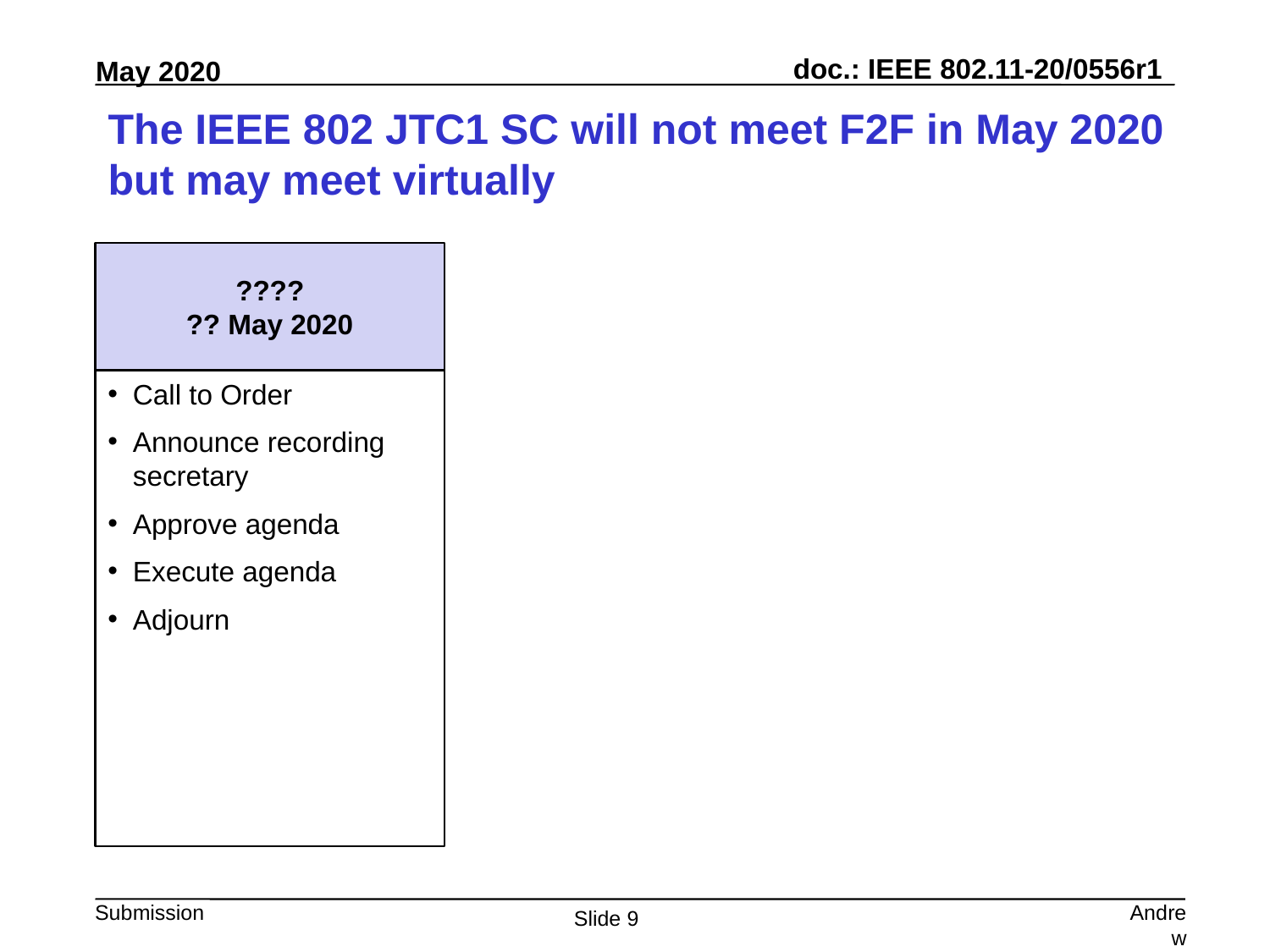

# The IEEE 802 JTC1 SC will not meet F2F in May 2020 but may meet virtually
????
?? May 2020
Call to Order
Announce recording secretary
Approve agenda
Execute agenda
Adjourn
Andrew Myles, Cisco
Slide 9